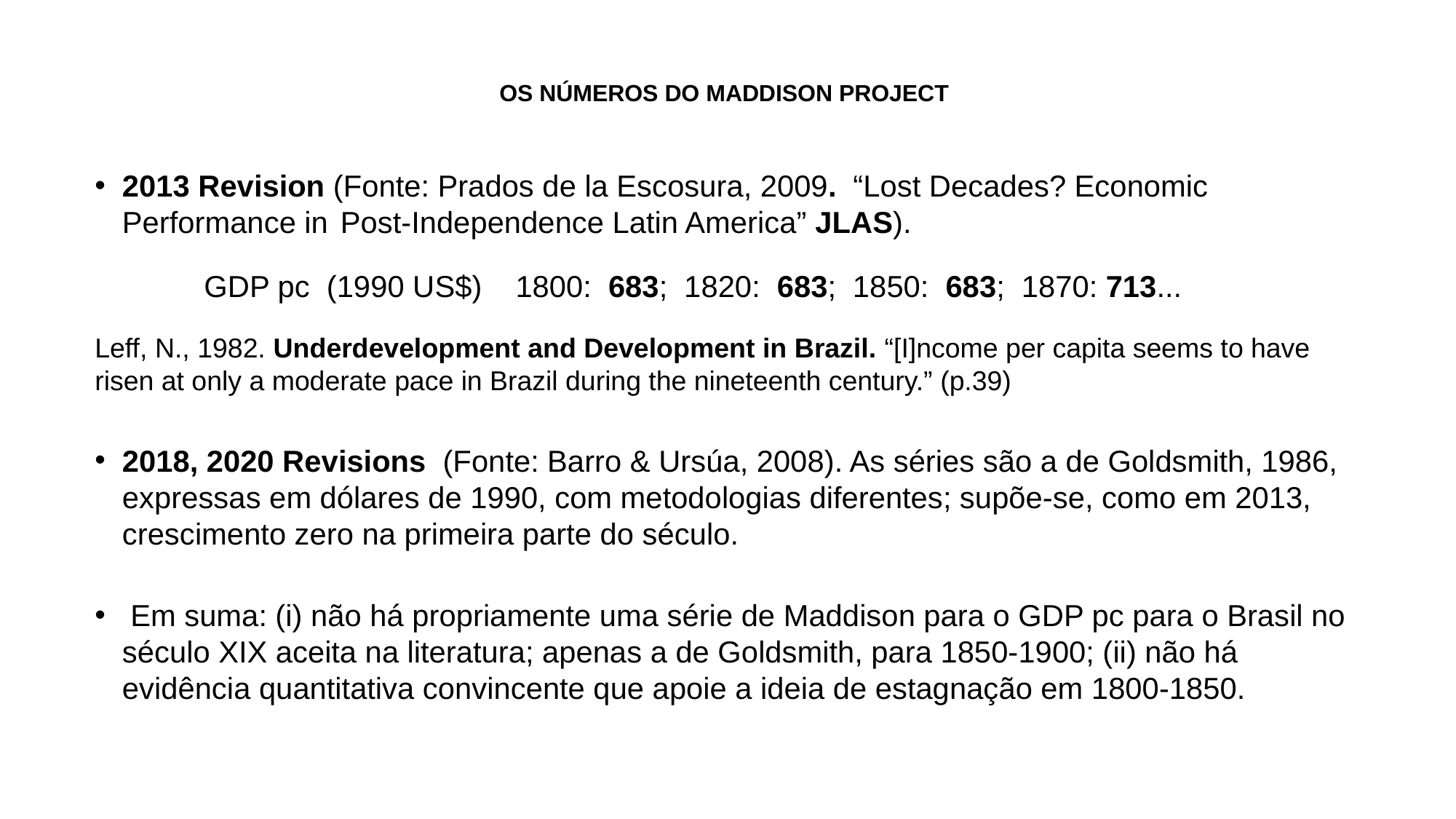

# OS NÚMEROS DO MADDISON PROJECT
2013 Revision (Fonte: Prados de la Escosura, 2009.  “Lost Decades? Economic 	Performance in 	Post-Independence Latin America” JLAS).
	GDP pc  (1990 US$)    1800:  683;  1820:  683;  1850:  683;  1870: 713...
Leff, N., 1982. Underdevelopment and Development in Brazil. “[I]ncome per capita seems to have risen at only a moderate pace in Brazil during the nineteenth century.” (p.39)
2018, 2020 Revisions  (Fonte: Barro & Ursúa, 2008). As séries são a de Goldsmith, 1986, expressas em dólares de 1990, com metodologias diferentes; supõe-se, como em 2013, crescimento zero na primeira parte do século.
 Em suma: (i) não há propriamente uma série de Maddison para o GDP pc para o Brasil no século XIX aceita na literatura; apenas a de Goldsmith, para 1850-1900; (ii) não há evidência quantitativa convincente que apoie a ideia de estagnação em 1800-1850.